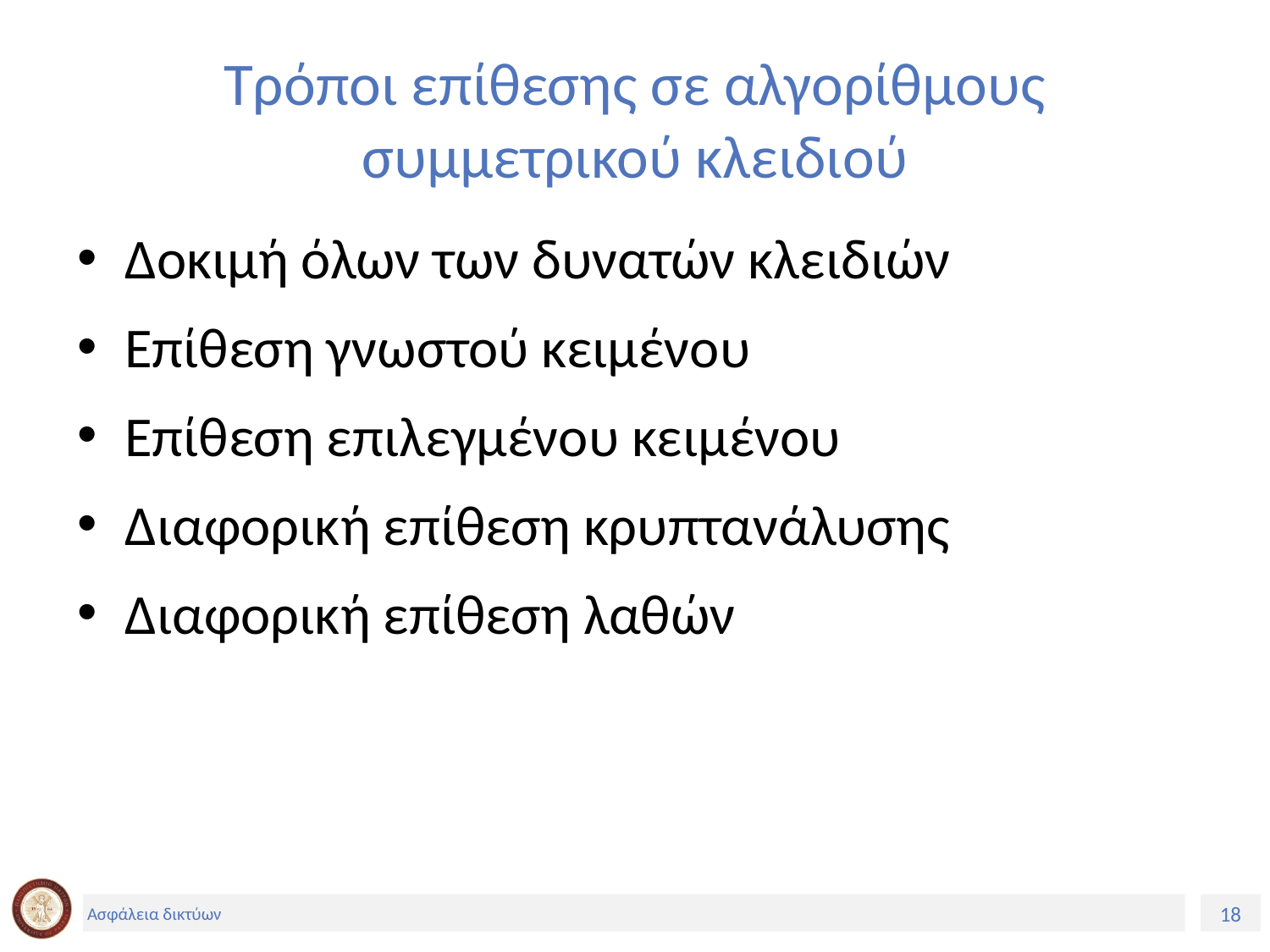

# Τρόποι επίθεσης σε αλγορίθμους συμμετρικού κλειδιού
Δοκιμή όλων των δυνατών κλειδιών
Επίθεση γνωστού κειμένου
Επίθεση επιλεγμένου κειμένου
Διαφορική επίθεση κρυπτανάλυσης
Διαφορική επίθεση λαθών